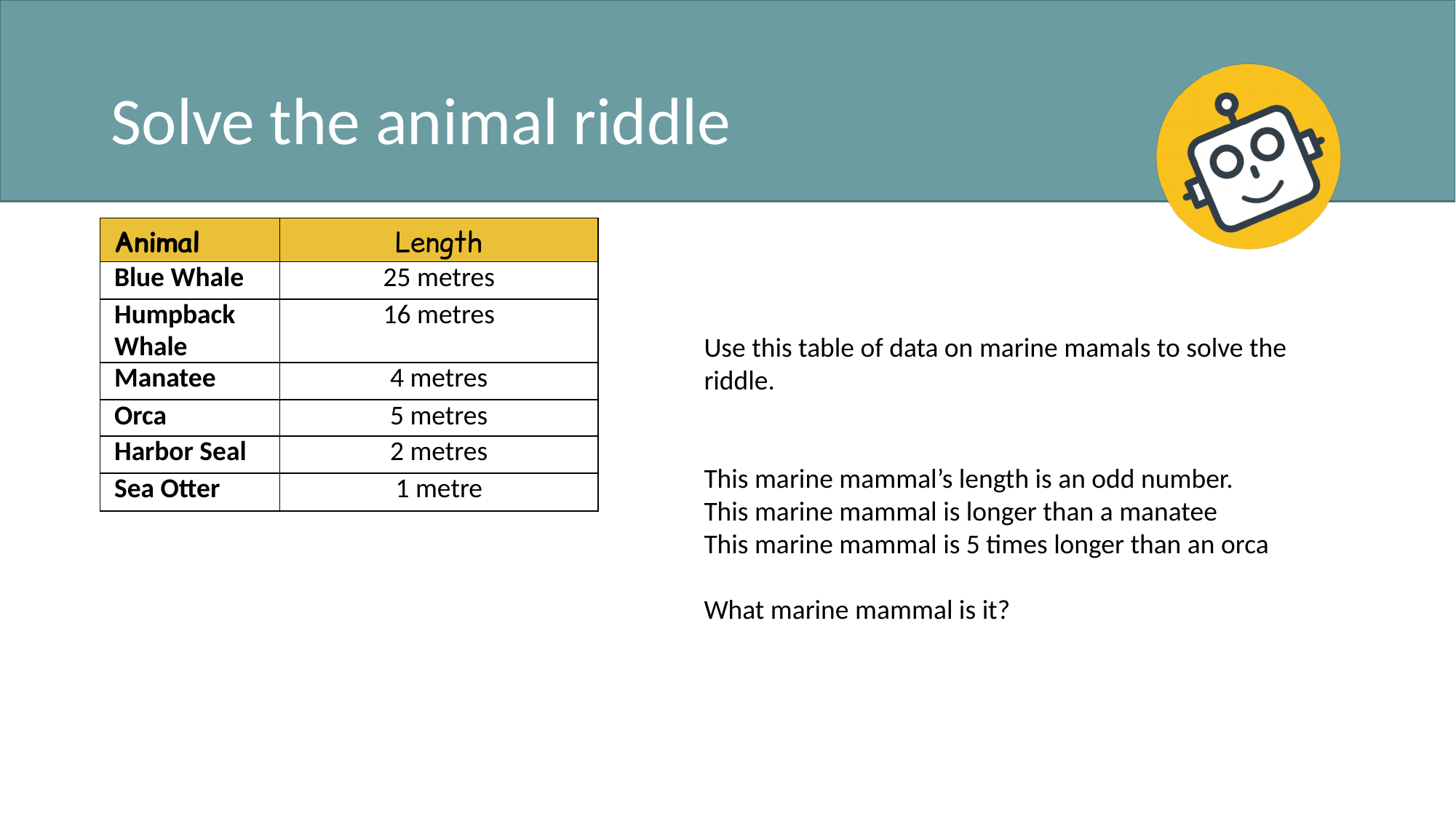

# Solve the animal riddle
| Animal | Length |
| --- | --- |
| Blue Whale | 25 metres |
| Humpback Whale | 16 metres |
| Manatee | 4 metres |
| Orca | 5 metres |
| Harbor Seal | 2 metres |
| Sea Otter | 1 metre |
Use this table of data on marine mamals to solve the riddle.

This marine mammal’s length is an odd number.
This marine mammal is longer than a manatee
This marine mammal is 5 times longer than an orca

What marine mammal is it?